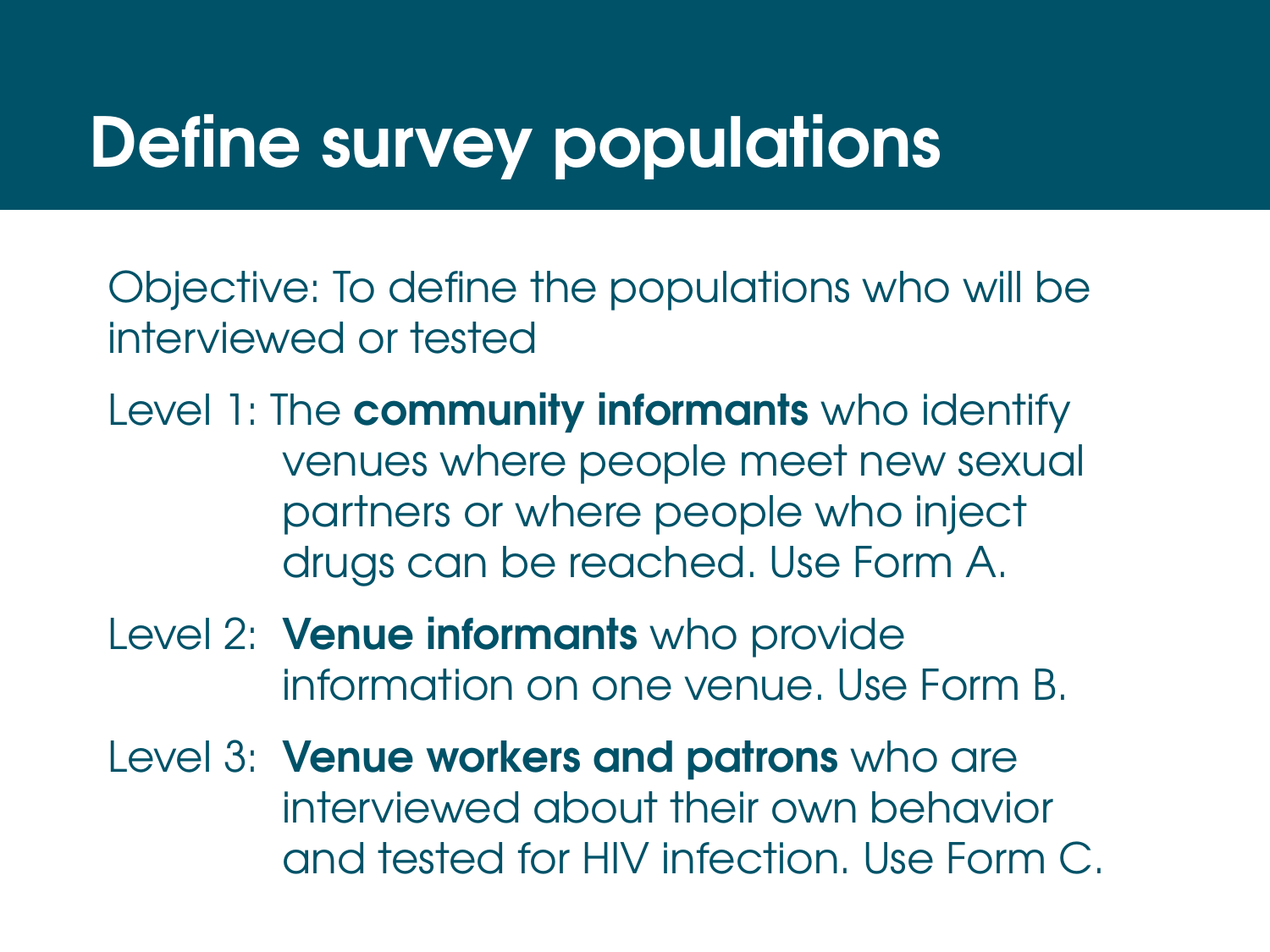

# Define survey populations
Objective: To define the populations who will be interviewed or tested
Level 1: The community informants who identify venues where people meet new sexual partners or where people who inject drugs can be reached. Use Form A.
Level 2:  Venue informants who provide information on one venue. Use Form B.
Level 3:  Venue workers and patrons who are interviewed about their own behavior and tested for HIV infection. Use Form C.